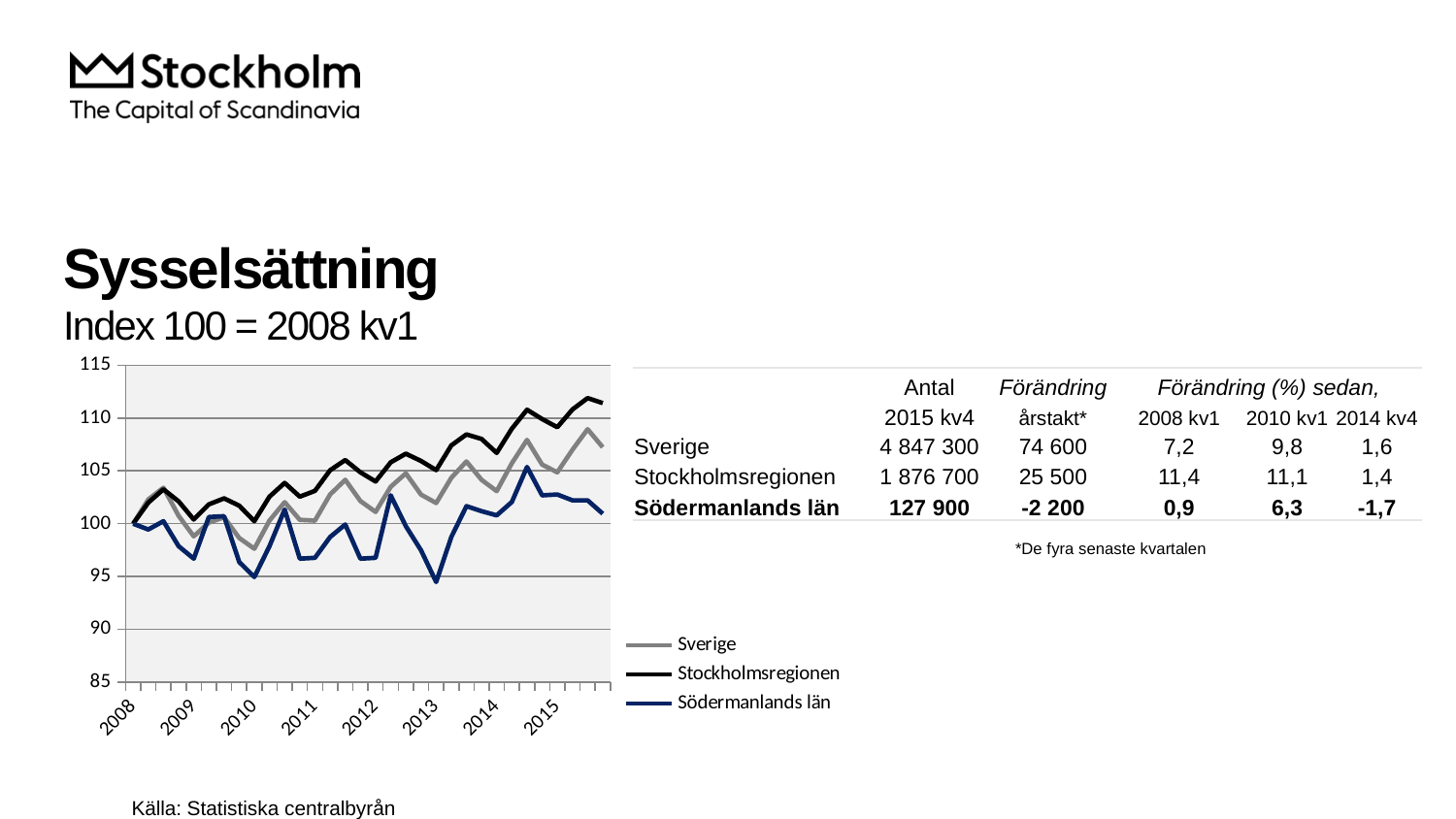

# Sysselsättning Index 100 = 2008 kv1

### Chart

| Category | Sverige | Stockholmsregionen | Södermanlands län |
|---|---|---|---|
| 2008 | 100.0 | 100.0 | 100.0 |
|  | 102.29640937147408 | 101.99477558774639 | 99.4475138121547 |
|  | 103.40257958894713 | 103.25932082640703 | 100.23677979479085 |
|  | 100.74777106701178 | 102.11351222987415 | 97.86898184688239 |
| 2009 | 98.80312382469414 | 100.39776775112801 | 96.68508287292818 |
|  | 100.10176766000751 | 101.8285442887675 | 100.63141278610892 |
|  | 100.61281830048007 | 102.39254333887438 | 100.71033938437253 |
|  | 98.64383531337802 | 101.70387081453336 | 96.36937647987371 |
| 2010 | 97.62394637286785 | 100.24341011636191 | 94.94869771112864 |
|  | 100.29424127784783 | 102.55877463785323 | 97.86898184688239 |
|  | 102.03535320015045 | 103.85894086915222 | 101.34175217048144 |
|  | 100.36724851220107 | 102.55877463785323 | 96.68508287292818 |
| 2011 | 100.2920289374129 | 103.10496319164093 | 96.7640094711918 |
|  | 102.7720625649875 | 105.05818095464261 | 98.73717442778216 |
|  | 104.15035065595895 | 106.02588458798385 | 99.92107340173638 |
|  | 102.14597022189776 | 104.8622654951318 | 96.68508287292818 |
| 2012 | 101.11501957921286 | 103.99548800759915 | 96.7640094711918 |
|  | 103.49328554677994 | 105.80622180004748 | 102.6835043409629 |
|  | 104.76316895643902 | 106.62550463072904 | 99.76322020520915 |
|  | 102.75436384150794 | 105.93683210638802 | 97.47434885556433 |
| 2013 | 101.95570894449237 | 105.07005461885537 | 94.47513812154696 |
|  | 104.3406119333643 | 107.40916646877226 | 98.73717442778216 |
|  | 105.8892502378266 | 108.44811208145333 | 101.65745856353593 |
|  | 104.15035065595895 | 108.02066017454285 | 101.18389896606158 |
| 2014 | 103.08179022587996 | 106.70268344811208 | 100.78926598263615 |
|  | 105.71890002433575 | 108.99430064117787 | 102.052091554854 |
|  | 107.93124045928188 | 110.78722393730705 | 105.36700868192581 |
|  | 105.58837193867392 | 109.90263595345525 | 102.6835043409629 |
| 2015 | 104.8627242760116 | 109.13084777962479 | 102.76243093922652 |
|  | Antal | Förändring | Förändring (%) sedan, |  |  |
| --- | --- | --- | --- | --- | --- |
|  | 2015 kv4 | årstakt\* | 2008 kv1 | 2010 kv1 | 2014 kv4 |
| Sverige | 4 847 300 | 74 600 | 7,2 | 9,8 | 1,6 |
| Stockholmsregionen | 1 876 700 | 25 500 | 11,4 | 11,1 | 1,4 |
| Södermanlands län | 127 900 | -2 200 | 0,9 | 6,3 | -1,7 |
*De fyra senaste kvartalen
Källa: Statistiska centralbyrån